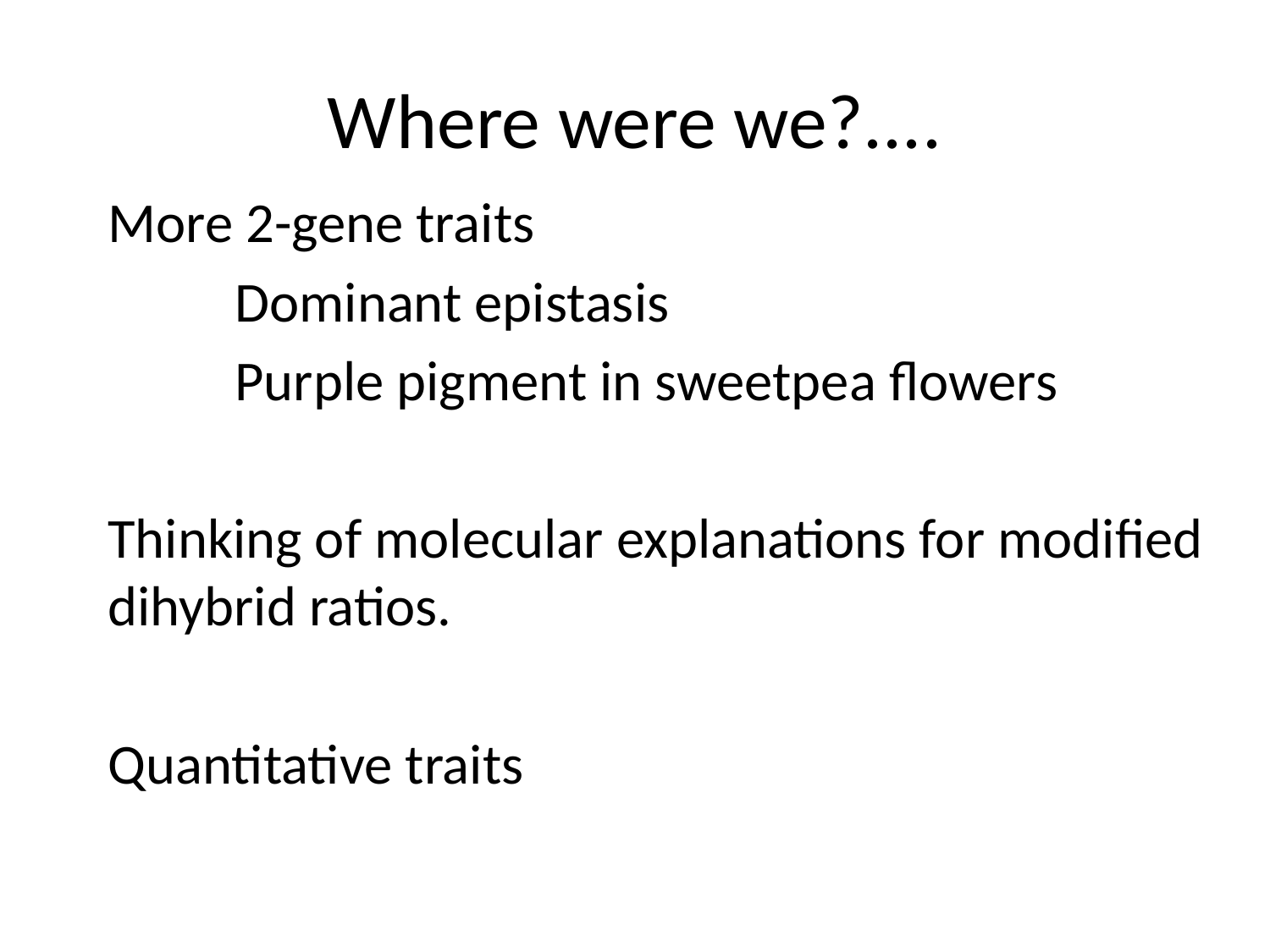

# Where were we?....
More 2-gene traits
	Dominant epistasis
	Purple pigment in sweetpea flowers

Thinking of molecular explanations for modified dihybrid ratios.

Quantitative traits